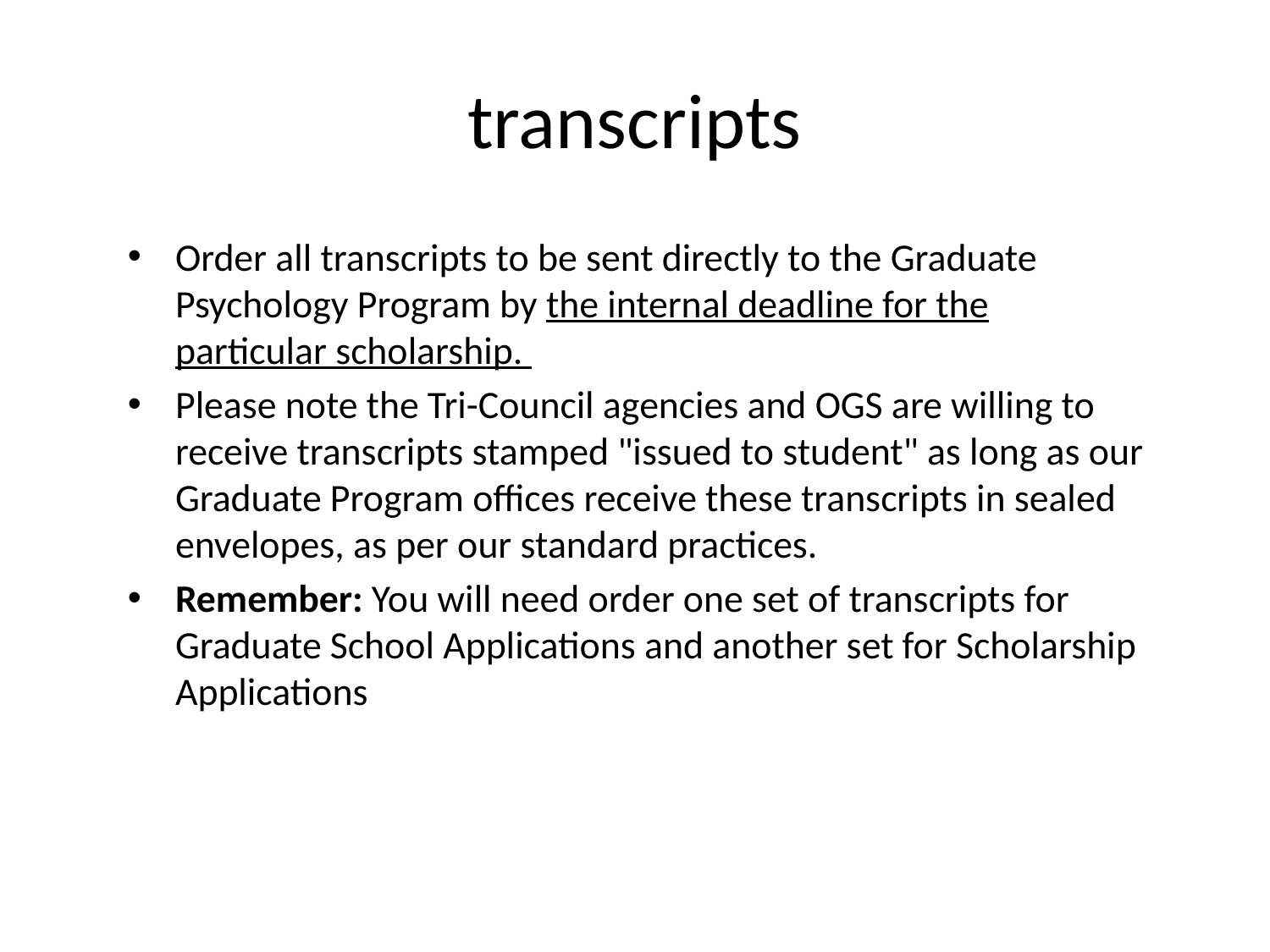

# transcripts
Order all transcripts to be sent directly to the Graduate Psychology Program by the internal deadline for the particular scholarship.
Please note the Tri-Council agencies and OGS are willing to receive transcripts stamped "issued to student" as long as our Graduate Program offices receive these transcripts in sealed envelopes, as per our standard practices.
Remember: You will need order one set of transcripts for Graduate School Applications and another set for Scholarship Applications